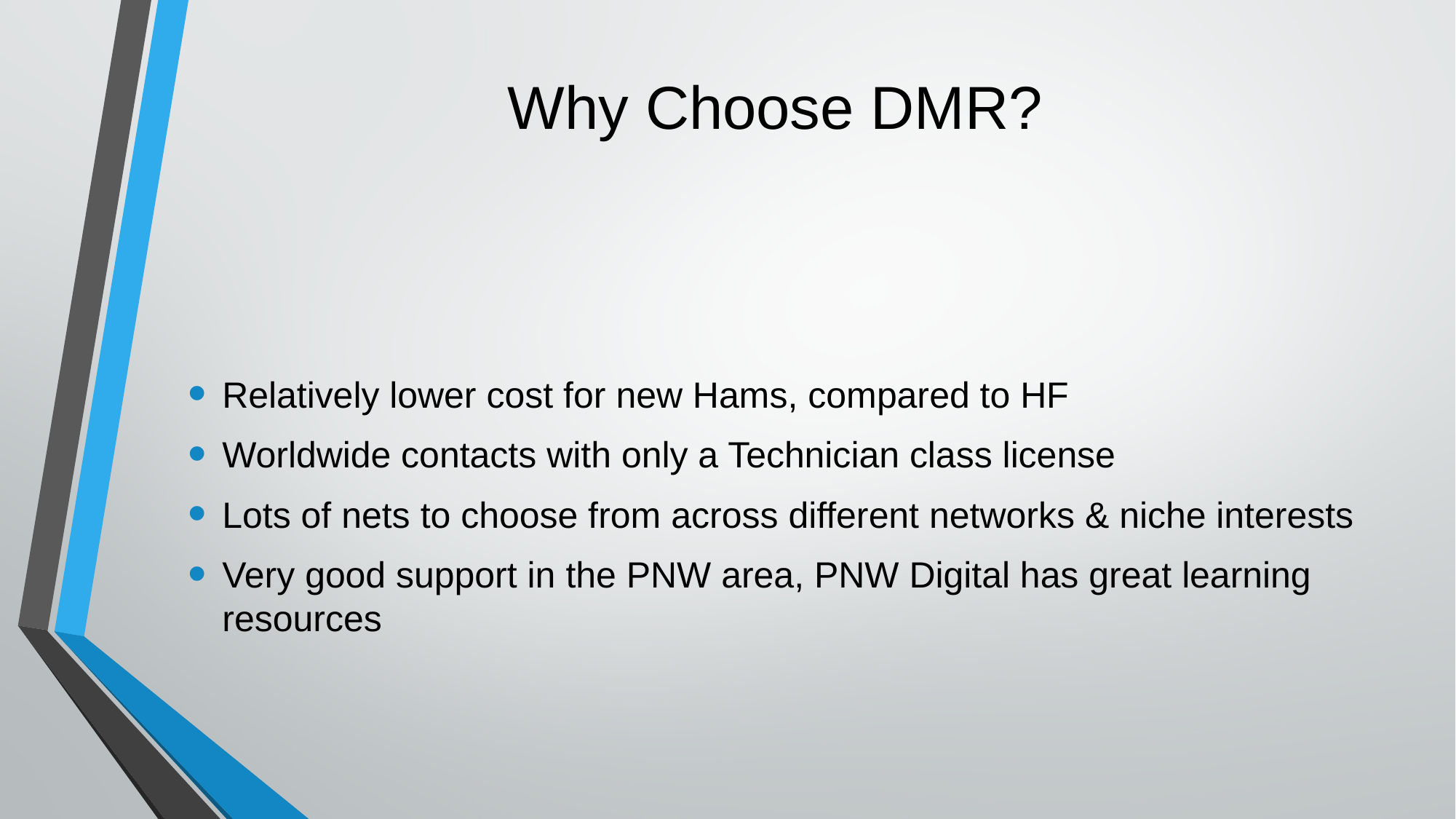

# Why Choose DMR?
Relatively lower cost for new Hams, compared to HF
Worldwide contacts with only a Technician class license
Lots of nets to choose from across different networks & niche interests
Very good support in the PNW area, PNW Digital has great learning resources